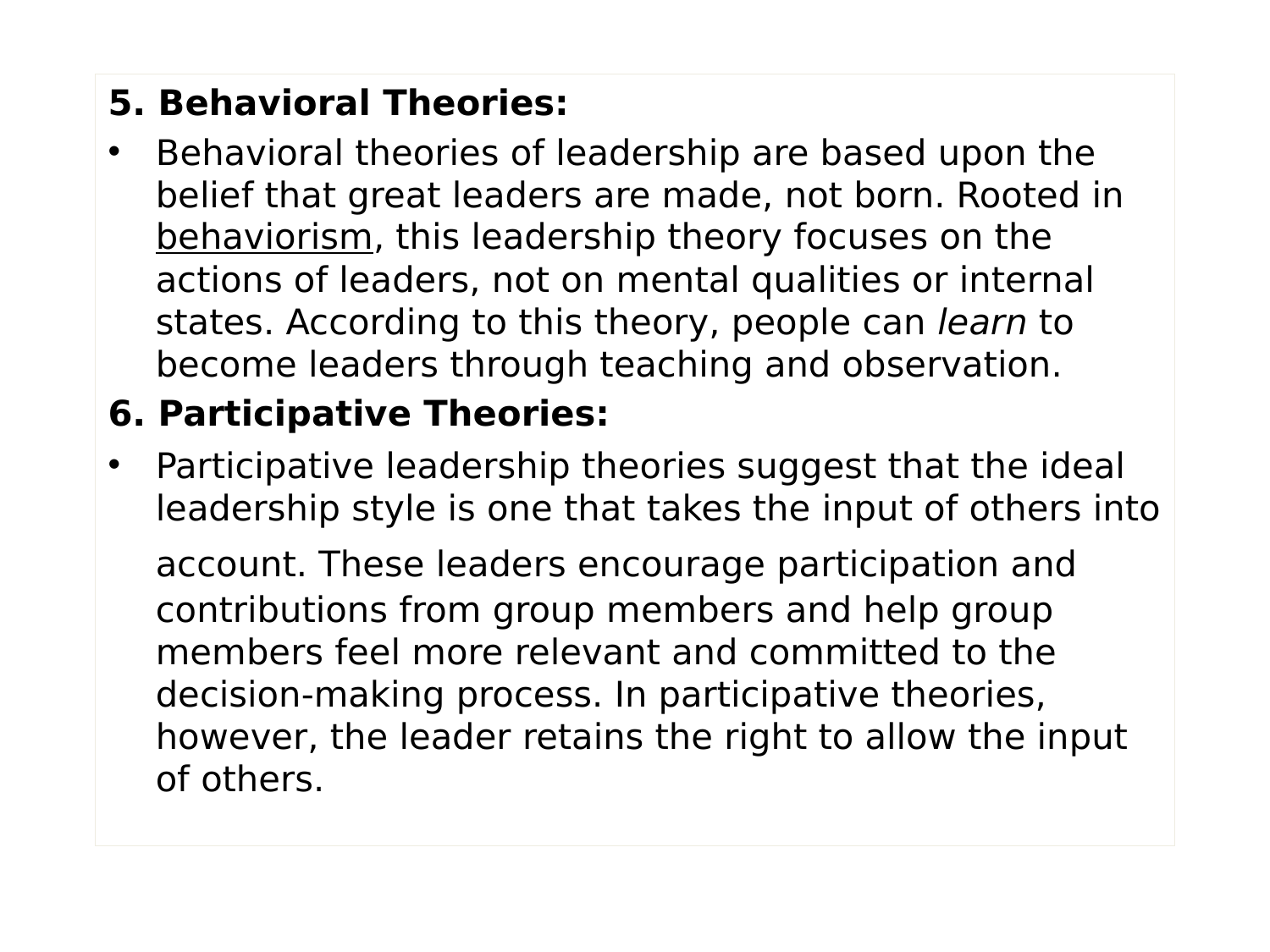

5. Behavioral Theories:
Behavioral theories of leadership are based upon the belief that great leaders are made, not born. Rooted in behaviorism, this leadership theory focuses on the actions of leaders, not on mental qualities or internal states. According to this theory, people can learn to become leaders through teaching and observation.
6. Participative Theories:
Participative leadership theories suggest that the ideal leadership style is one that takes the input of others into account. These leaders encourage participation and contributions from group members and help group members feel more relevant and committed to the decision-making process. In participative theories, however, the leader retains the right to allow the input of others.